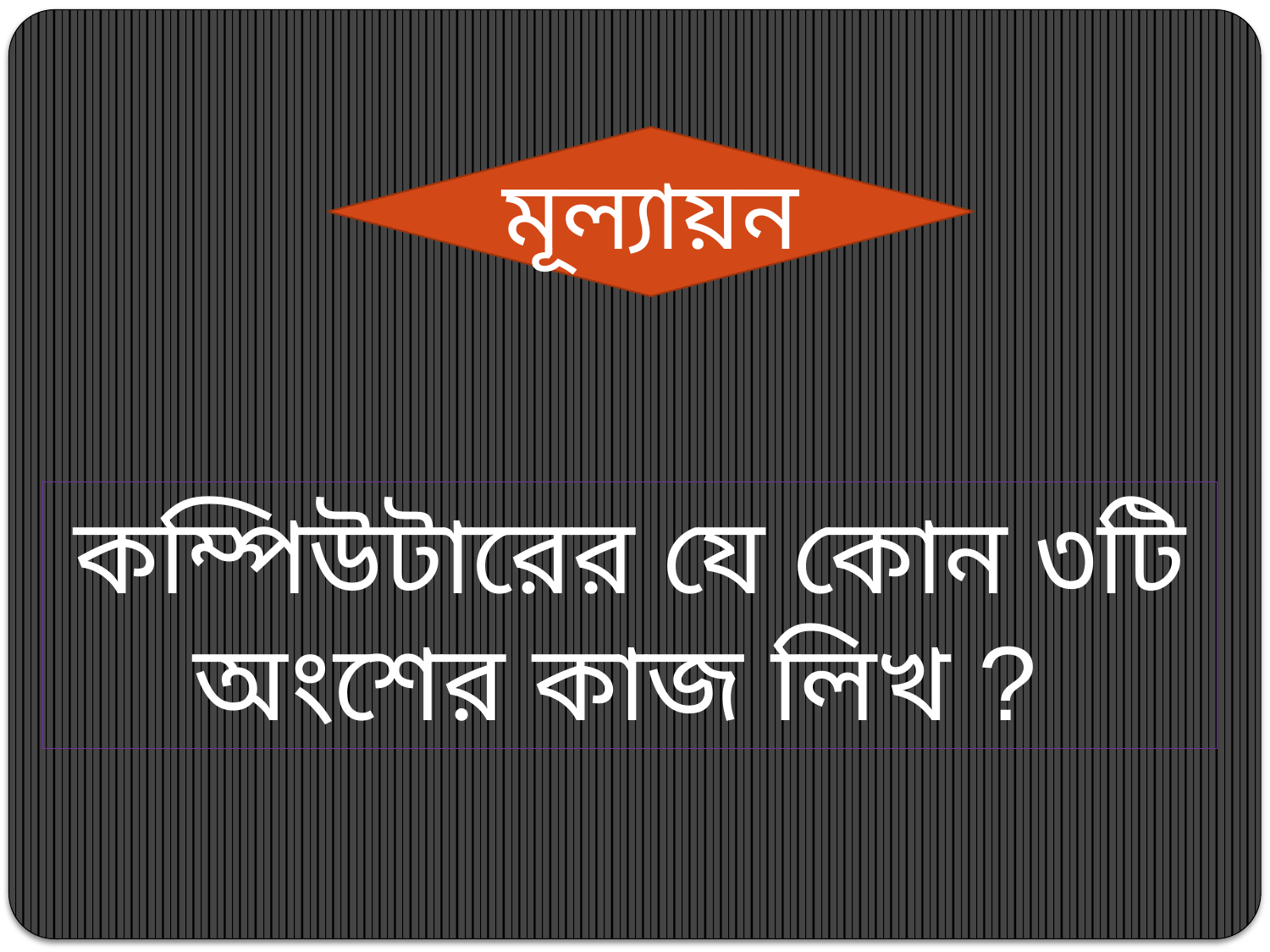

মূল্যায়ন
কম্পিউটারের যে কোন ৩টি অংশের কাজ লিখ ?